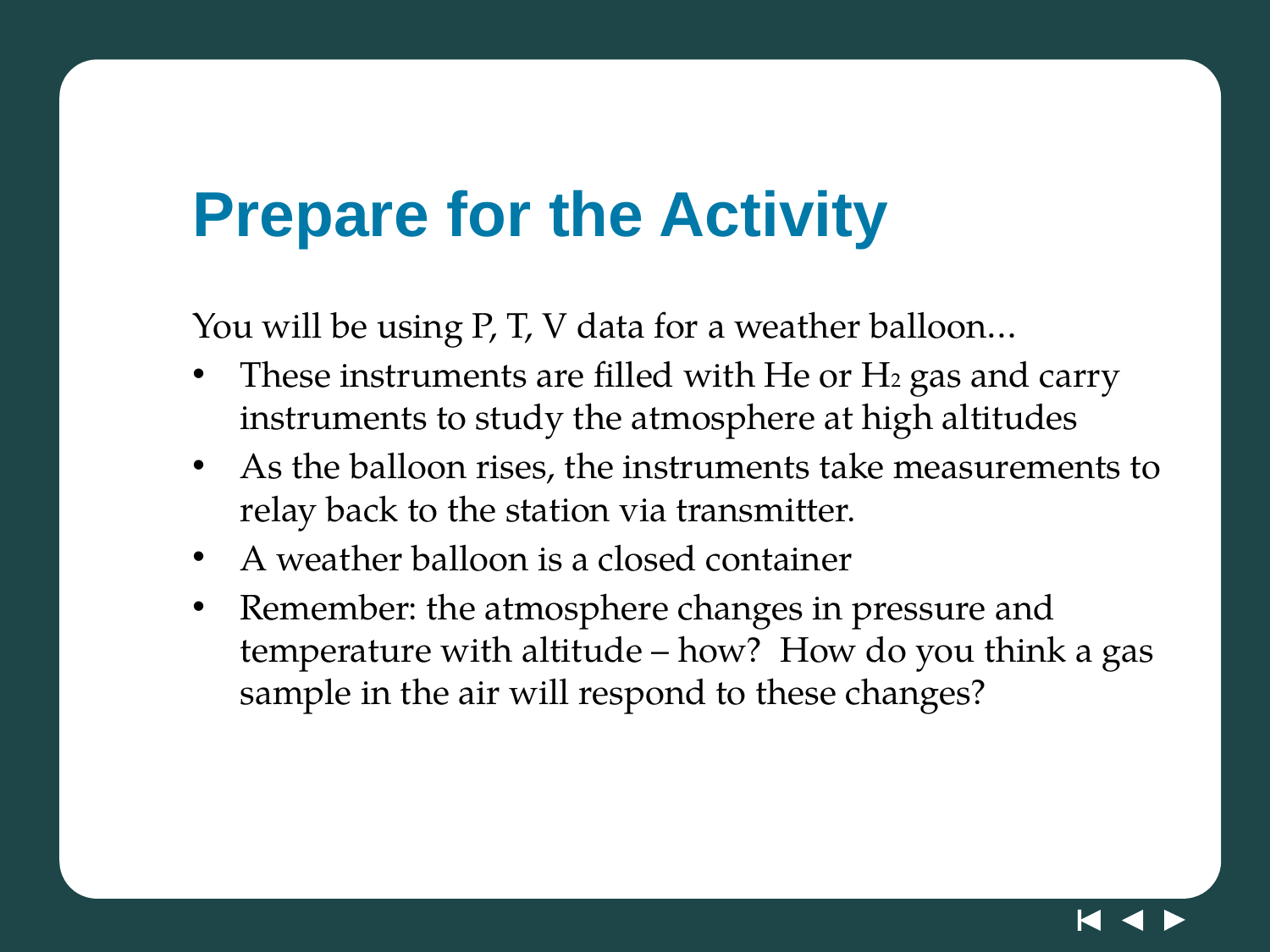

# Prepare for the Activity
You will be using P, T, V data for a weather balloon…
These instruments are filled with He or H2 gas and carry instruments to study the atmosphere at high altitudes
As the balloon rises, the instruments take measurements to relay back to the station via transmitter.
A weather balloon is a closed container
Remember: the atmosphere changes in pressure and temperature with altitude – how?  How do you think a gas sample in the air will respond to these changes?